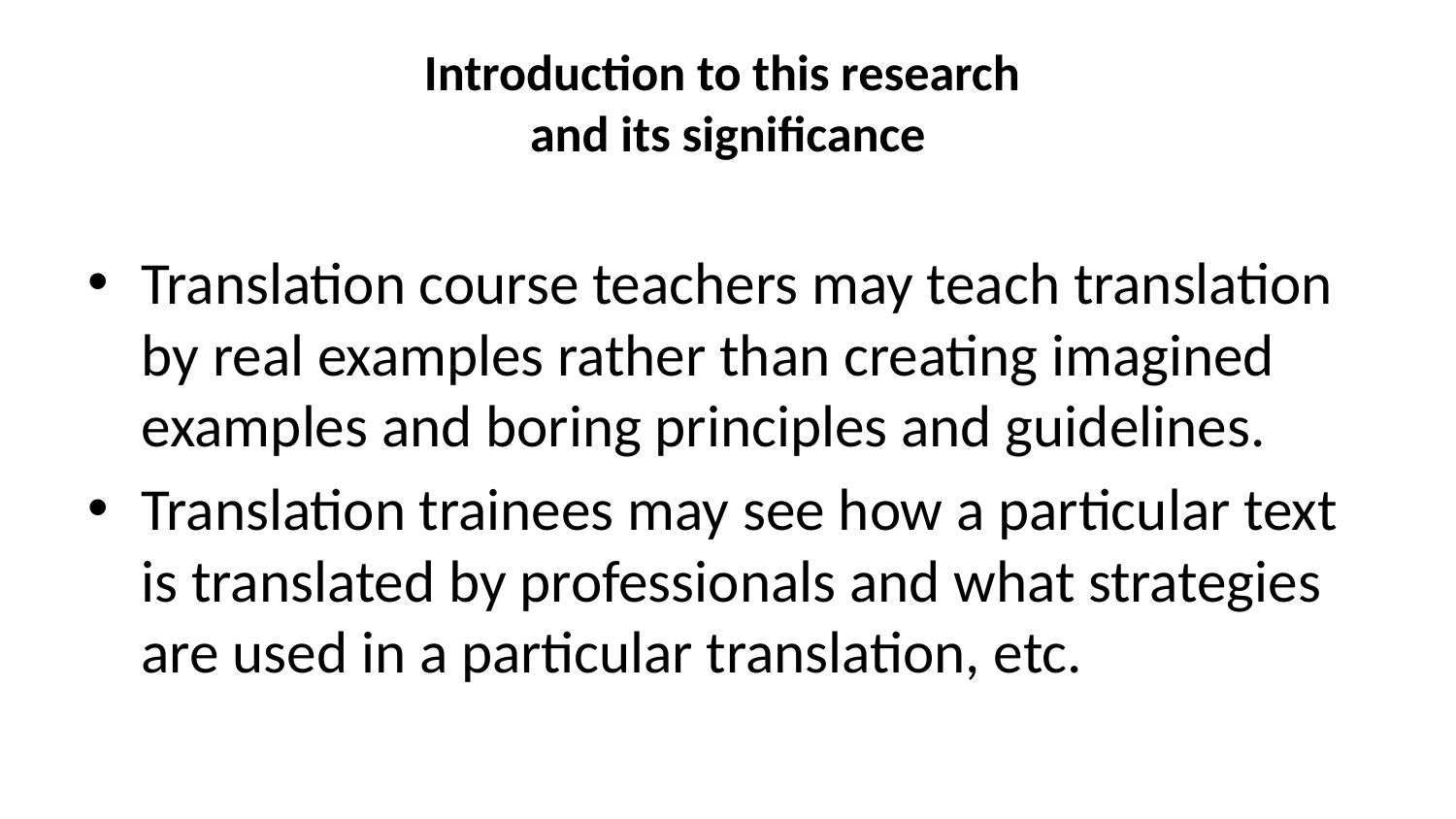

# Introduction to this research and its significance
Translation course teachers may teach translation by real examples rather than creating imagined examples and boring principles and guidelines.
Translation trainees may see how a particular text is translated by professionals and what strategies are used in a particular translation, etc.